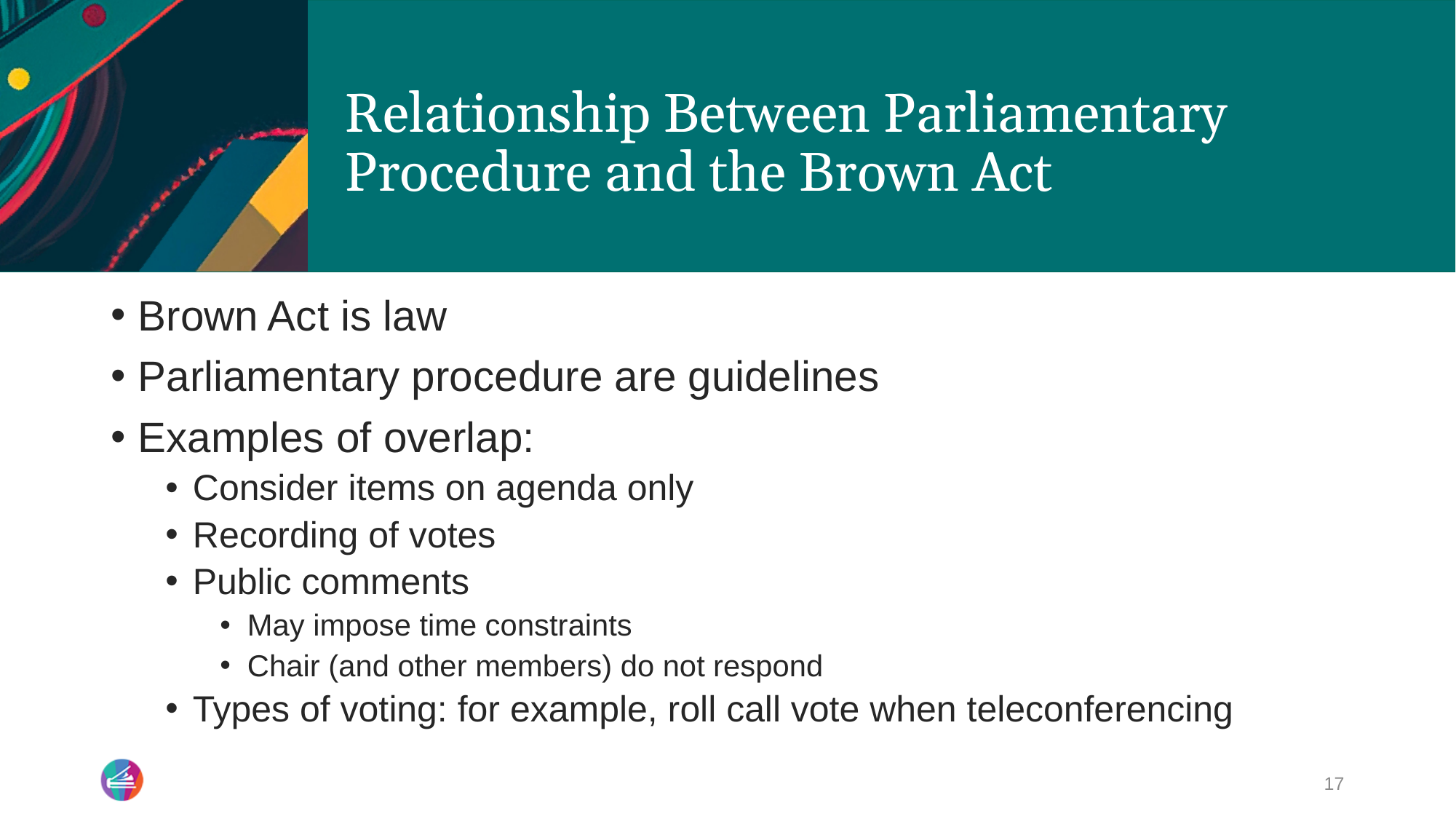

# Relationship Between Parliamentary Procedure and the Brown Act
Brown Act is law
Parliamentary procedure are guidelines
Examples of overlap:
Consider items on agenda only
Recording of votes
Public comments
May impose time constraints
Chair (and other members) do not respond
Types of voting: for example, roll call vote when teleconferencing
17